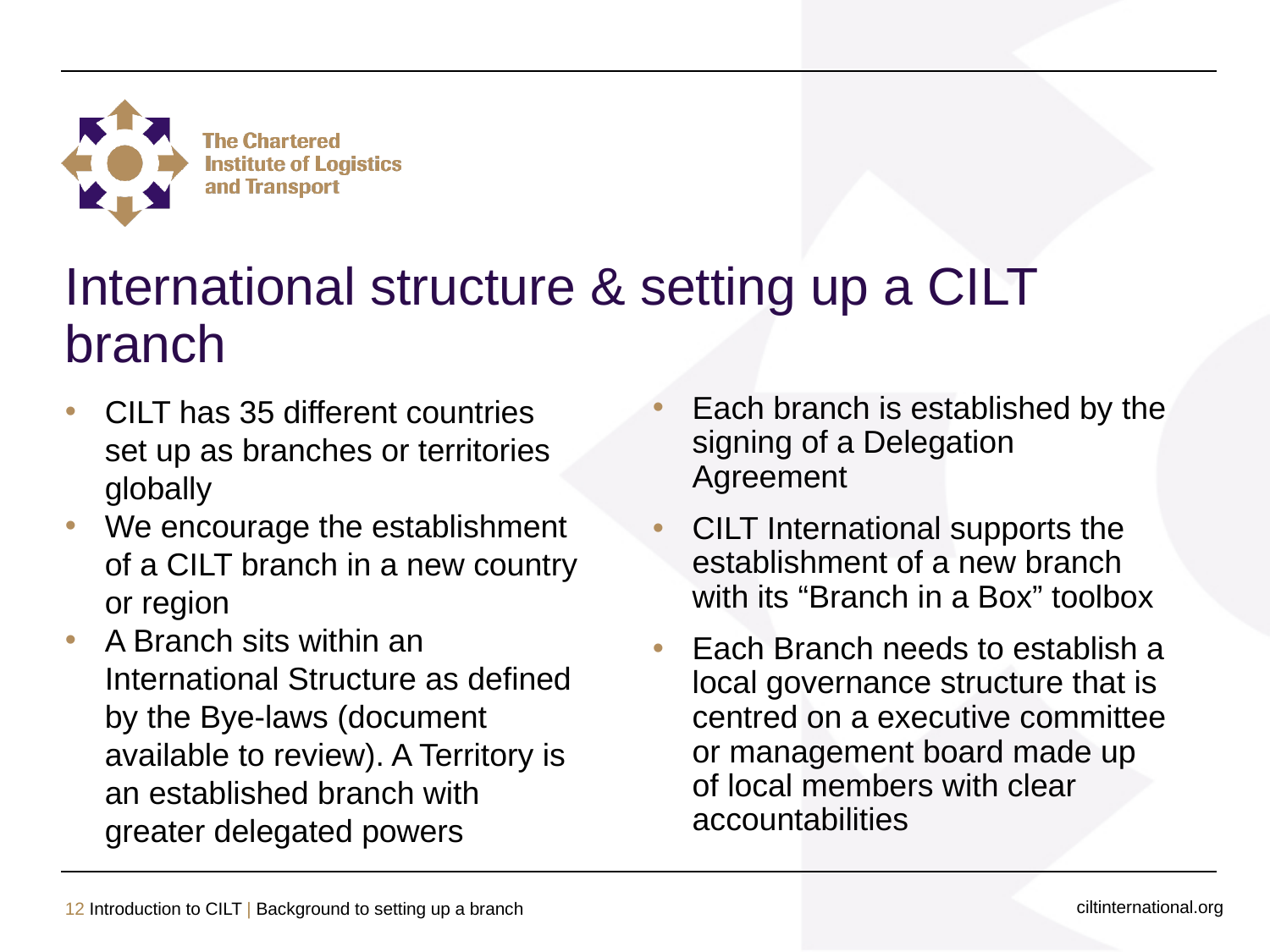

# International structure & setting up a CILT branch
CILT has 35 different countries set up as branches or territories globally
We encourage the establishment of a CILT branch in a new country or region
A Branch sits within an International Structure as defined by the Bye-laws (document available to review). A Territory is an established branch with greater delegated powers
Each branch is established by the signing of a Delegation Agreement
CILT International supports the establishment of a new branch with its “Branch in a Box” toolbox
Each Branch needs to establish a local governance structure that is centred on a executive committee or management board made up of local members with clear accountabilities